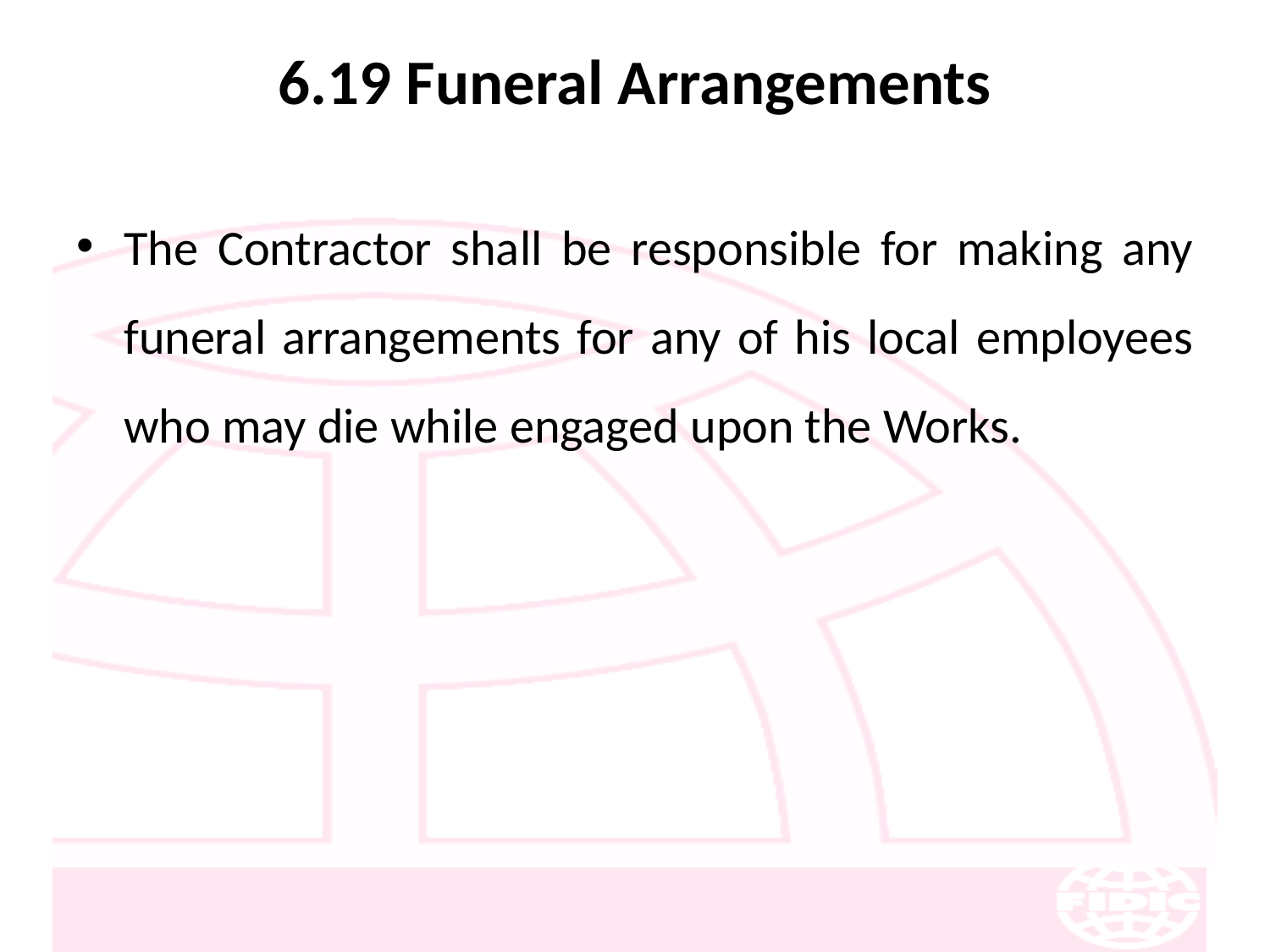

# 6.19 Funeral Arrangements
The Contractor shall be responsible for making any funeral arrangements for any of his local employees who may die while engaged upon the Works.